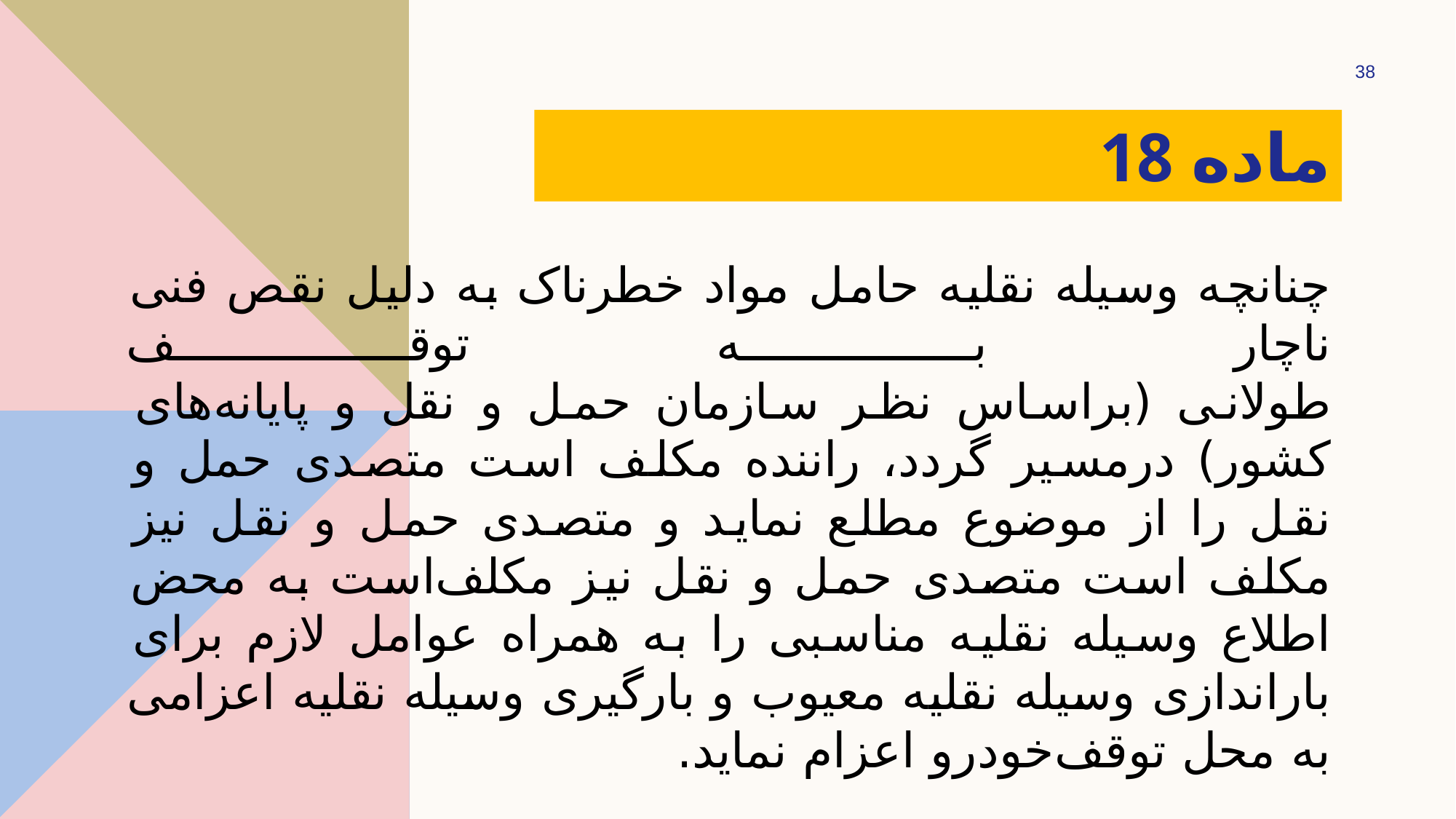

38
# ‌ماده 18
چنانچه وسیله نقلیه حامل مواد خطرناک به دلیل نقص فنی ناچار به توقف
طولانی (‌براساس نظر سازمان حمل و نقل و پایانه‌های کشور) در‌مسیر گردد، راننده مکلف است متصدی حمل و نقل را از موضوع مطلع نماید و متصدی حمل و نقل نیز مکلف است متصدی حمل و نقل نیز مکلف‌است به محض اطلاع وسیله نقلیه مناسبی را به همراه عوامل لازم برای باراندازی وسیله نقلیه معیوب و بارگیری وسیله نقلیه اعزامی به محل توقف‌خودرو اعزام نماید.